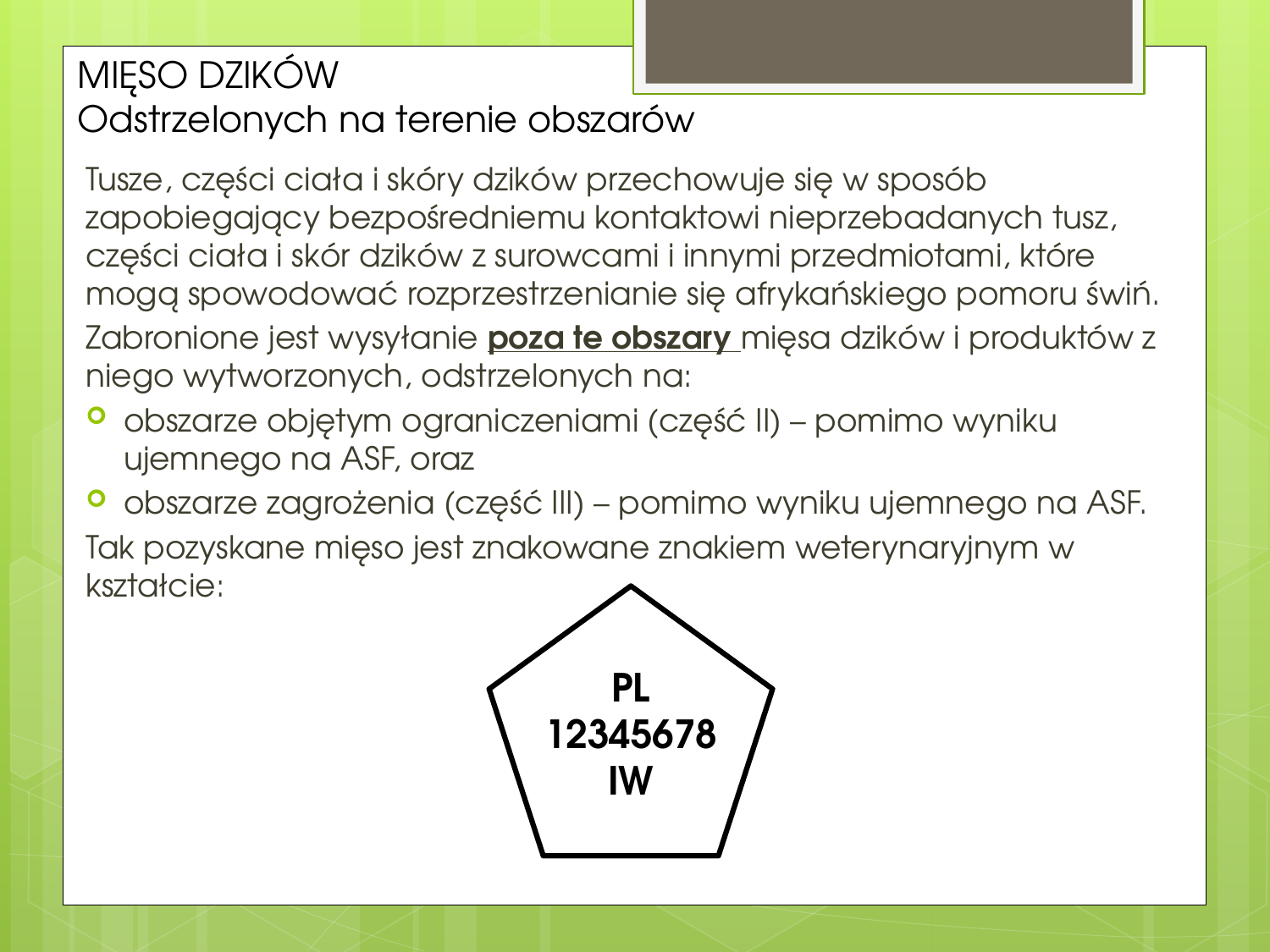

MIĘSO DZIKÓW
Odstrzelonych na terenie obszarów
Tusze, części ciała i skóry dzików przechowuje się w sposób zapobiegający bezpośredniemu kontaktowi nieprzebadanych tusz, części ciała i skór dzików z surowcami i innymi przedmiotami, które mogą spowodować rozprzestrzenianie się afrykańskiego pomoru świń.
Zabronione jest wysyłanie poza te obszary mięsa dzików i produktów z niego wytworzonych, odstrzelonych na:
obszarze objętym ograniczeniami (część II) – pomimo wyniku ujemnego na ASF, oraz
obszarze zagrożenia (część III) – pomimo wyniku ujemnego na ASF.
Tak pozyskane mięso jest znakowane znakiem weterynaryjnym w kształcie:
PL
12345678
IW